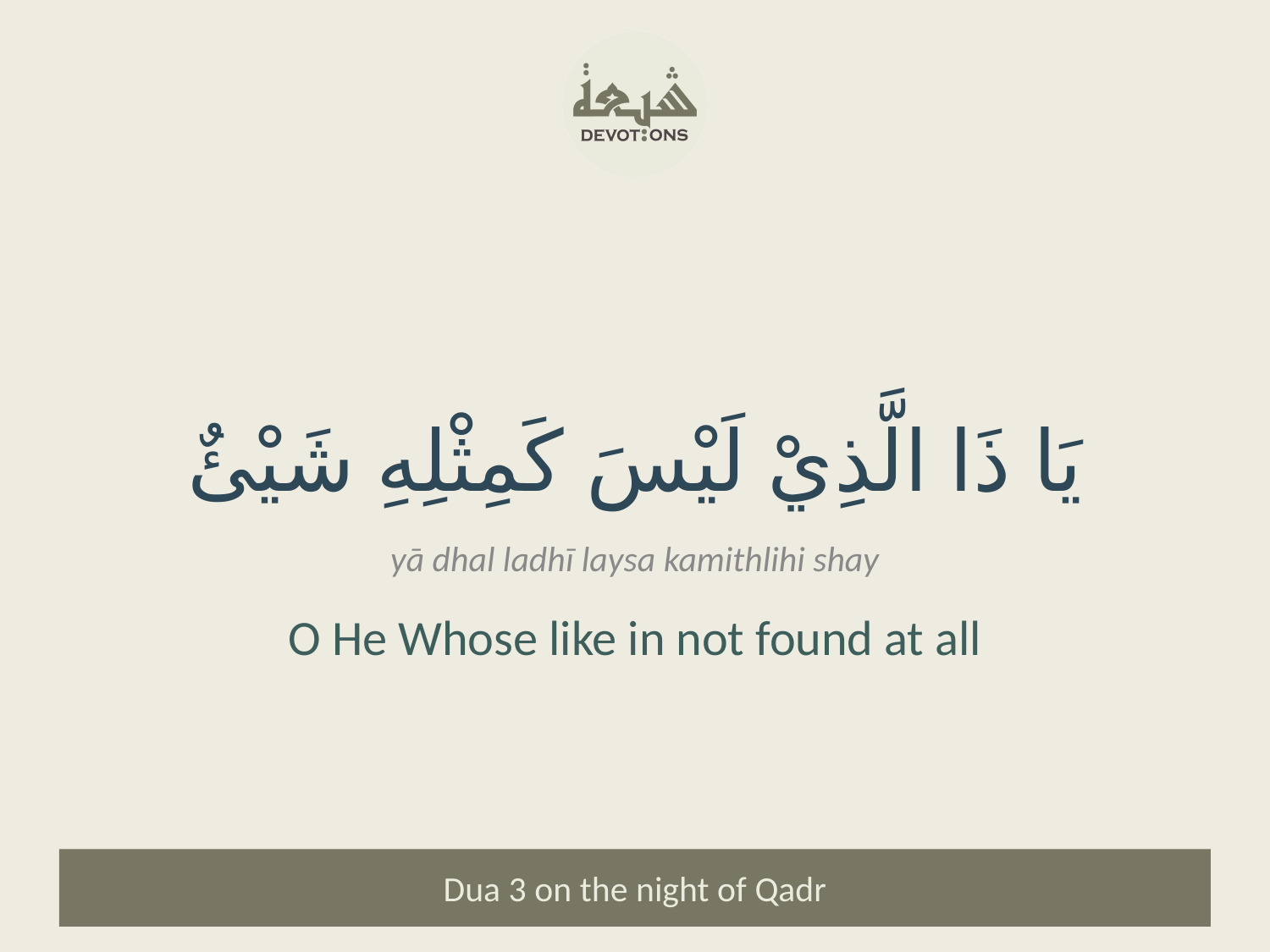

يَا ذَا الَّذِيْ لَيْسَ كَمِثْلِهِ شَيْئٌ
yā dhal ladhī laysa kamithlihi shay
O He Whose like in not found at all
Dua 3 on the night of Qadr